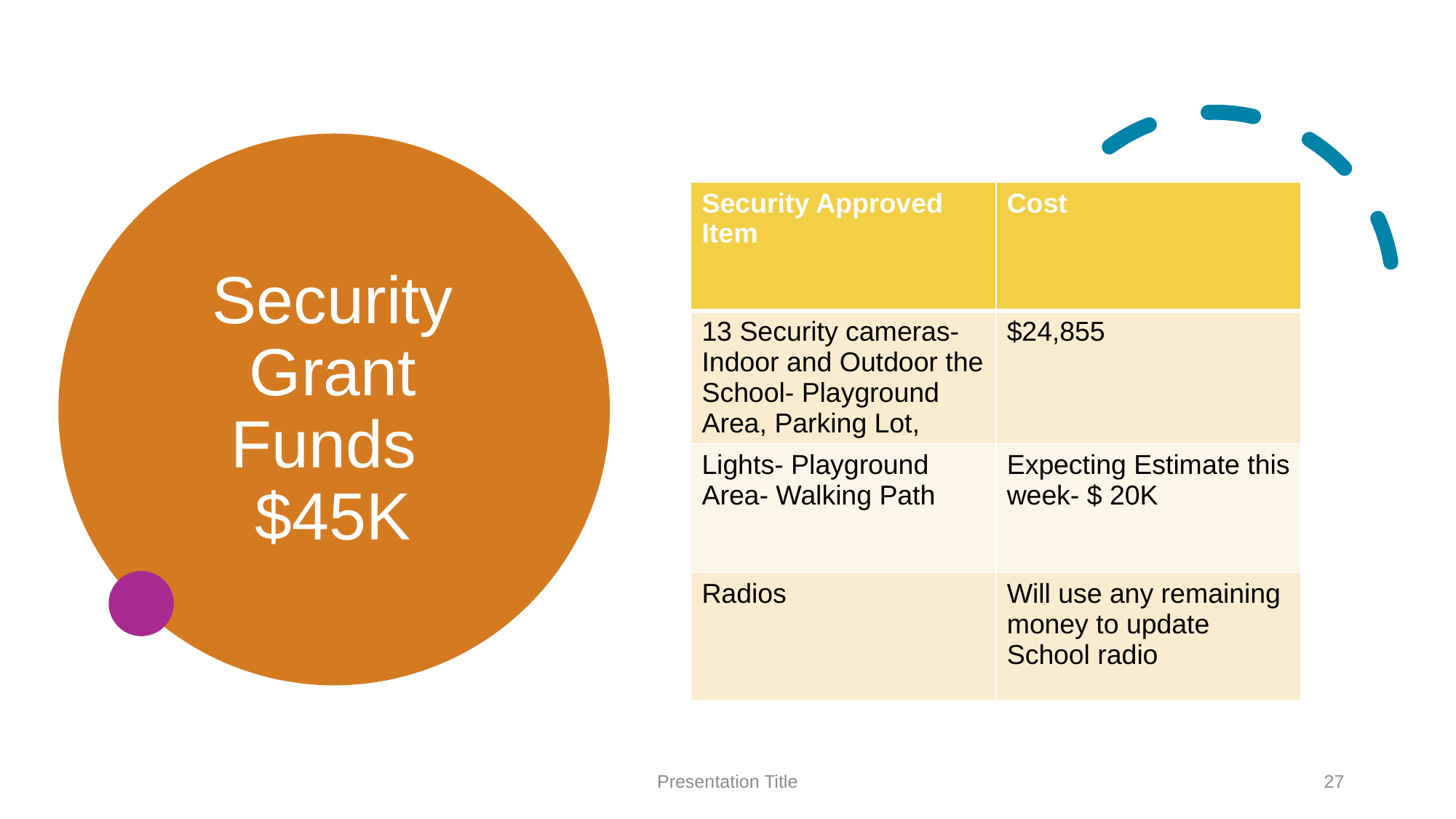

# Security Grant Funds $45K
| Security Approved Item | Cost |
| --- | --- |
| 13 Security cameras- Indoor and Outdoor the School- Playground Area, Parking Lot, | $24,855 |
| Lights- Playground Area- Walking Path | Expecting Estimate this week- $ 20K |
| Radios | Will use any remaining money to update School radio |
Presentation Title
27